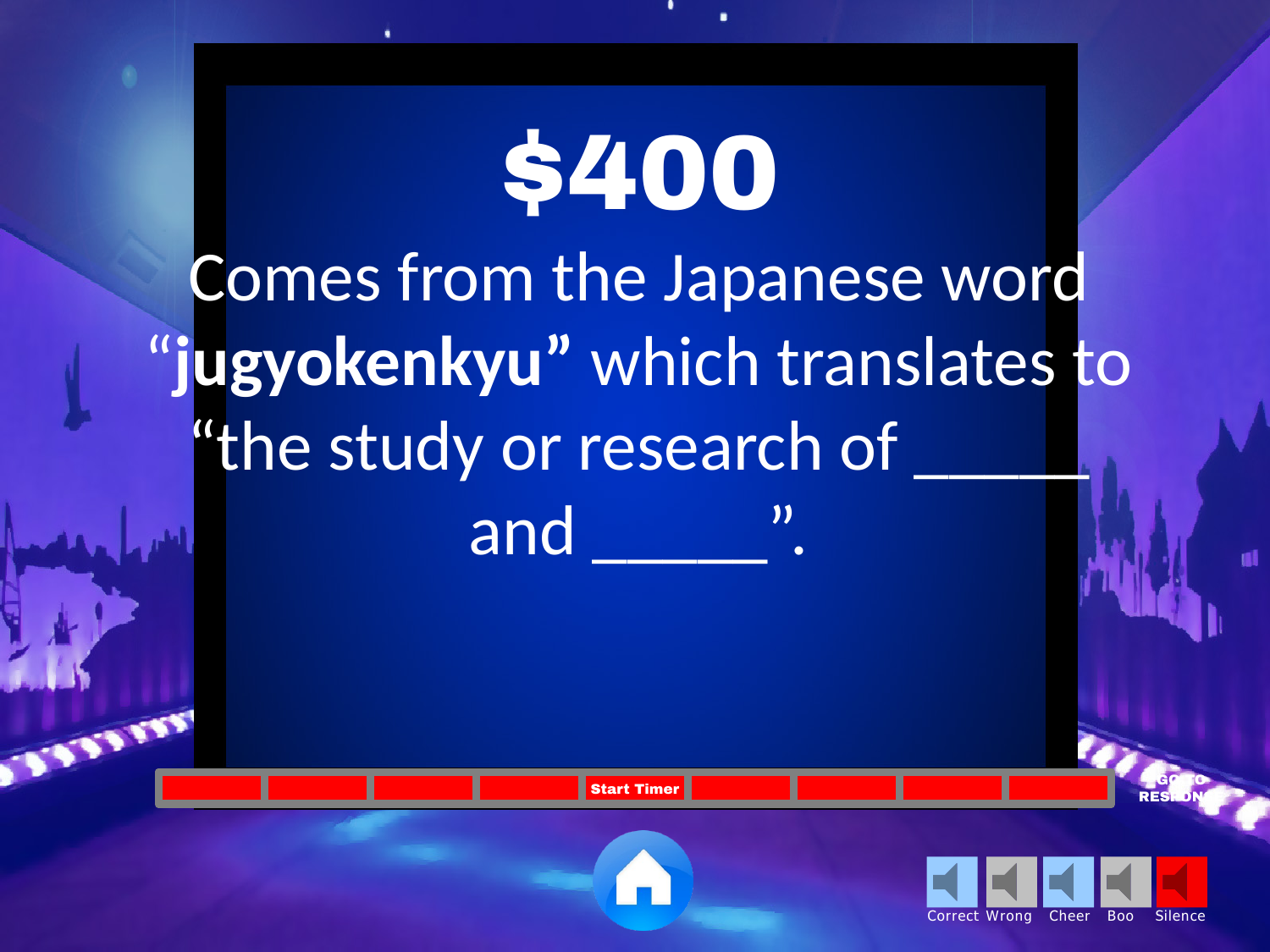

$400
Comes from the Japanese word “jugyokenkyu” which translates to “the study or research of _____ and _____”.